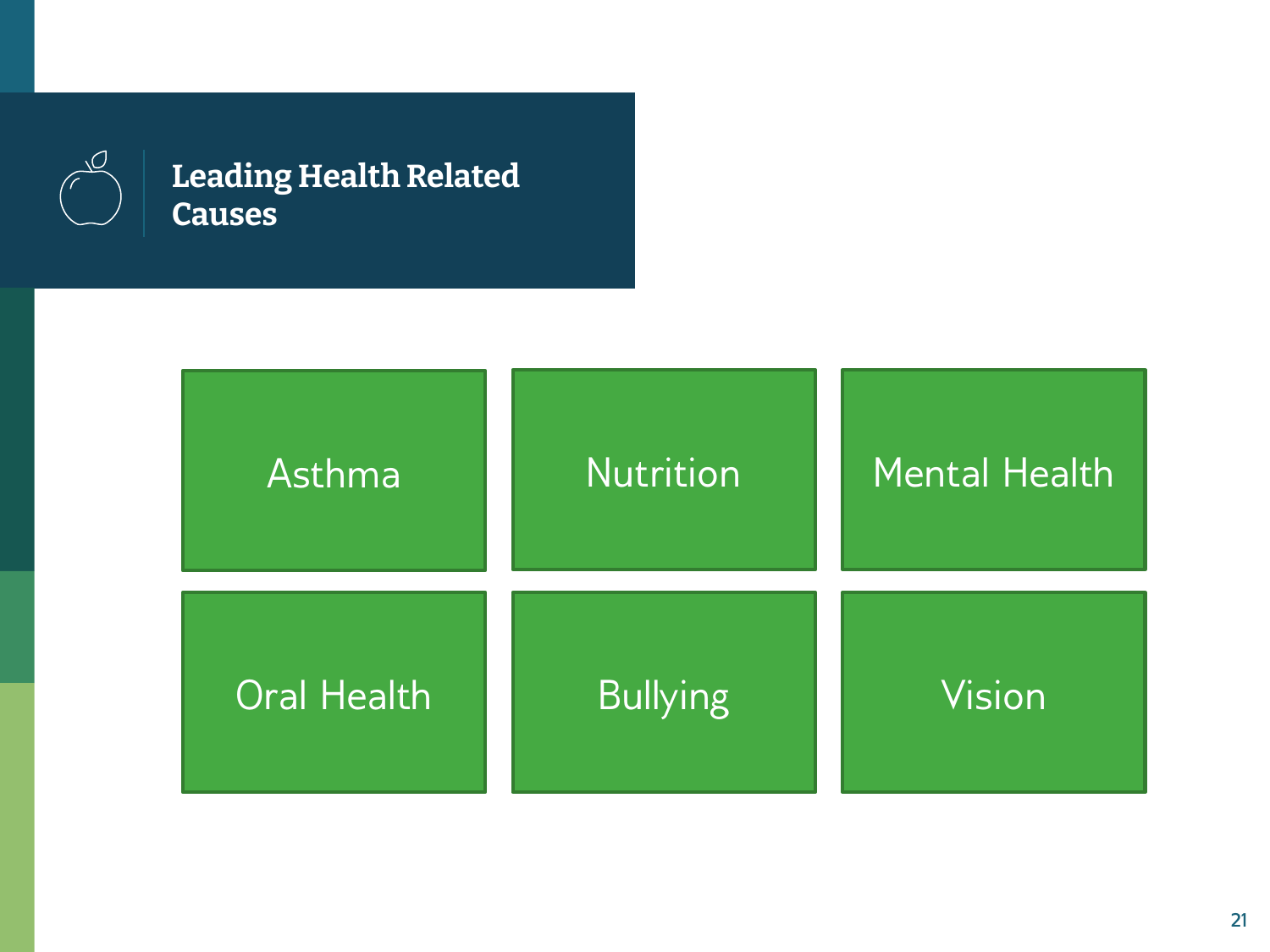

# Leading Health Related Causes

Nutrition
Mental Health
Asthma
Vision
Oral Health
Bullying